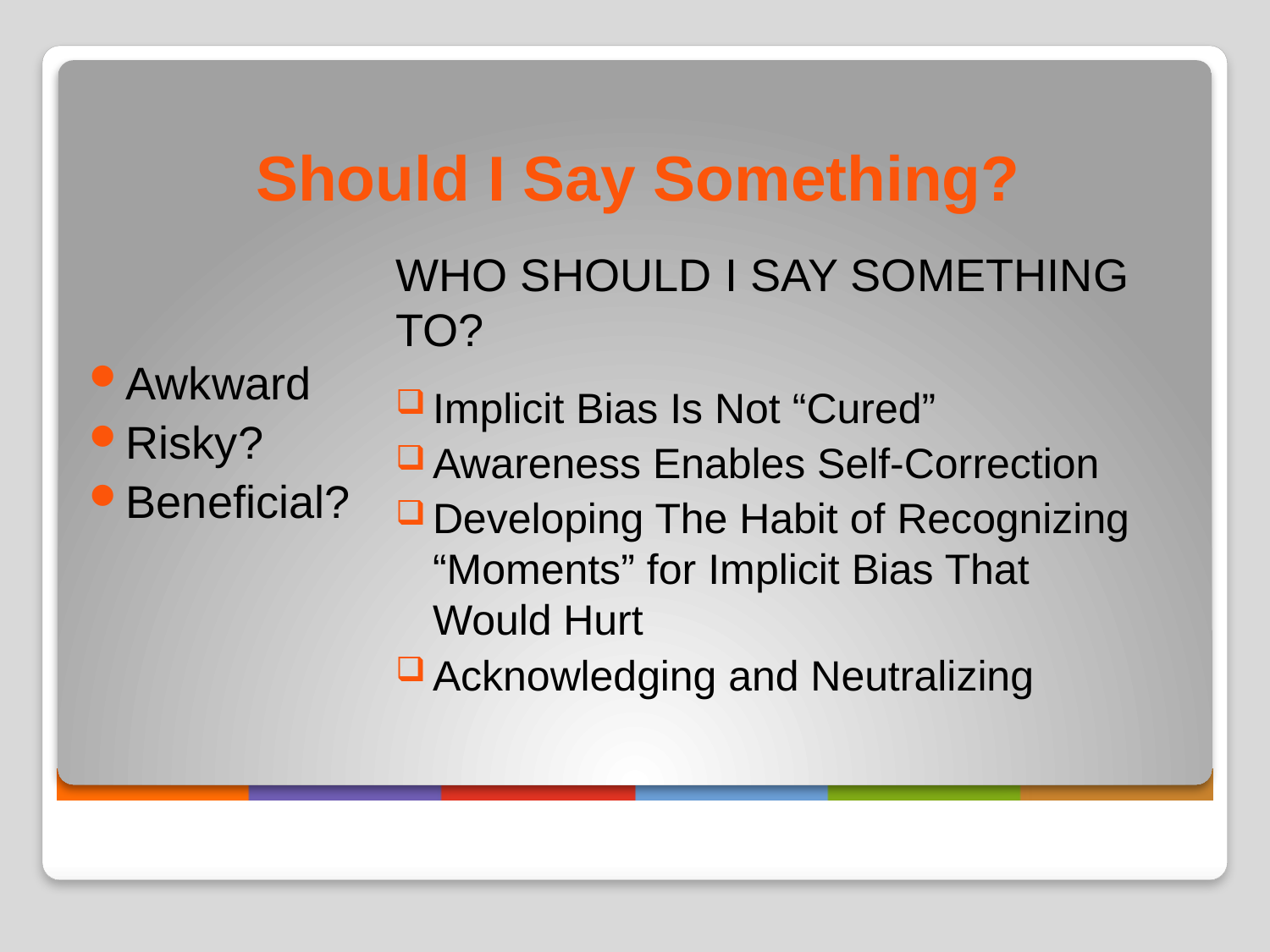

# Should I Say Something?

Awkward
Risky?
Beneficial?
WHO SHOULD I SAY SOMETHING TO?
Implicit Bias Is Not “Cured”
Awareness Enables Self-Correction
Developing The Habit of Recognizing “Moments” for Implicit Bias That Would Hurt
Acknowledging and Neutralizing